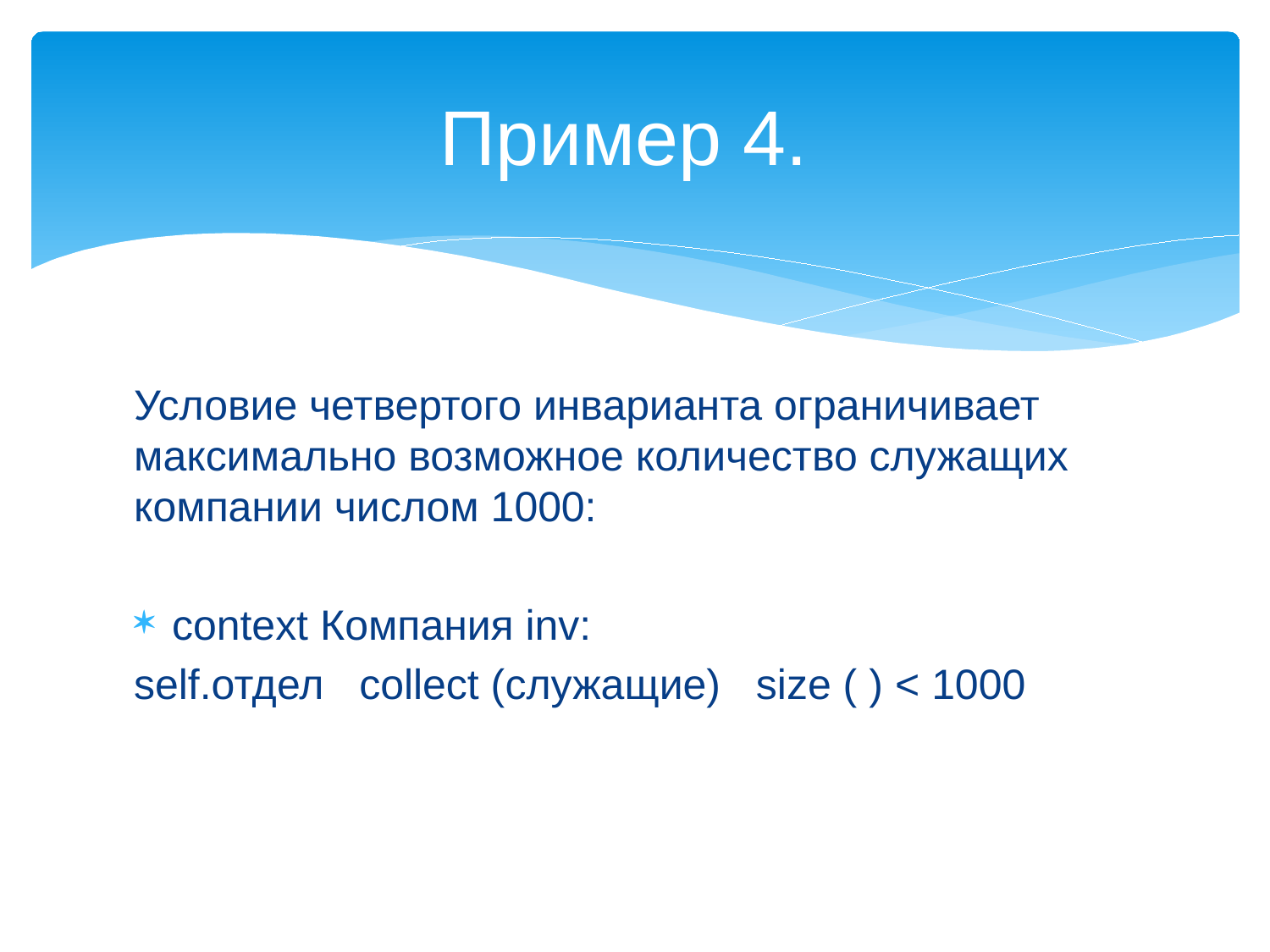

# Пример 4.
Условие четвертого инварианта ограничивает максимально возможное количество служащих компании числом 1000:

context Компания inv:
self.отдел   collect (служащие)   size ( ) < 1000